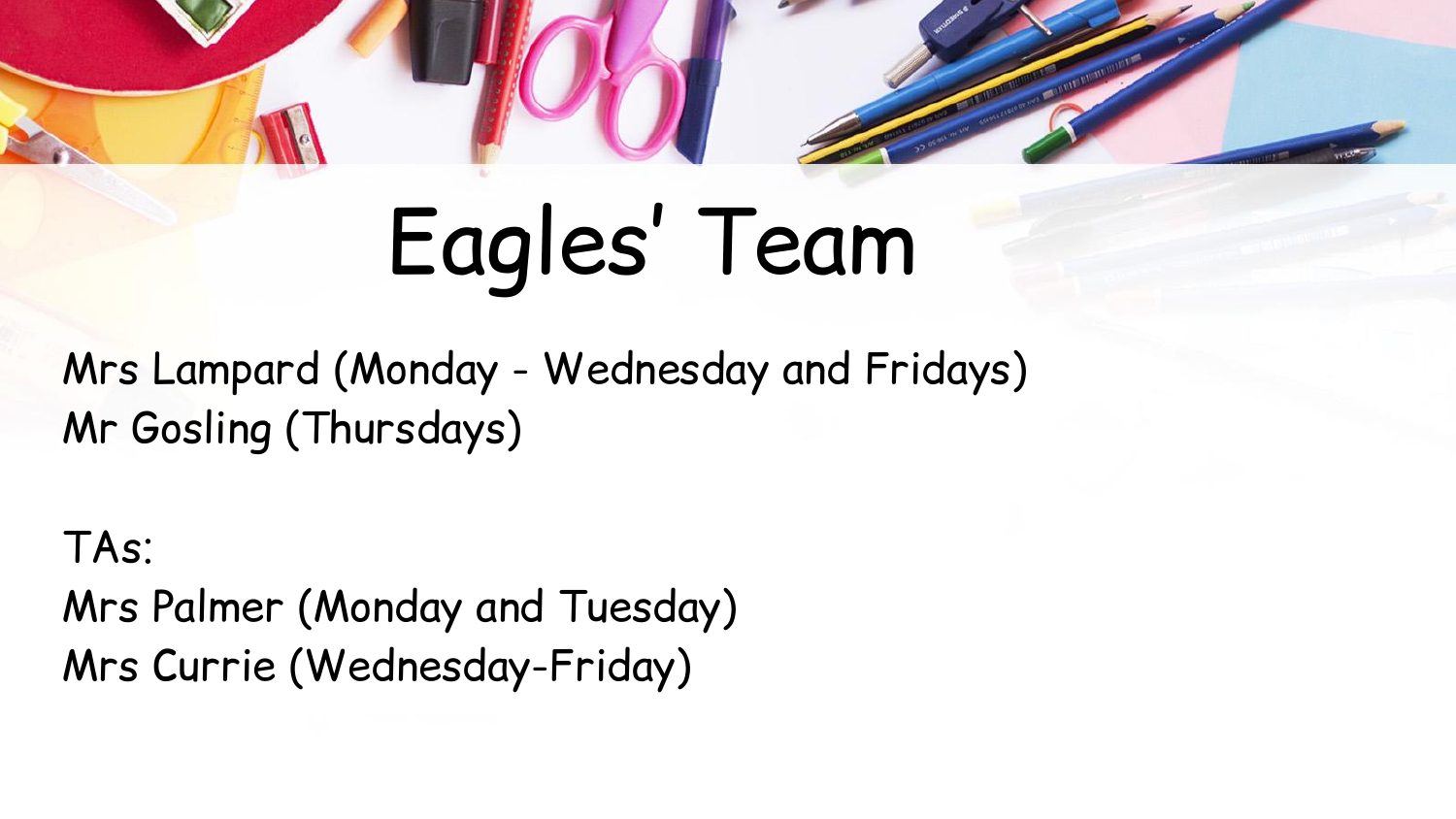

# Eagles’ Team

Mrs Lampard (Monday - Wednesday and Fridays)
Mr Gosling (Thursdays)

TAs:
Mrs Palmer (Monday and Tuesday)
Mrs Currie (Wednesday-Friday)